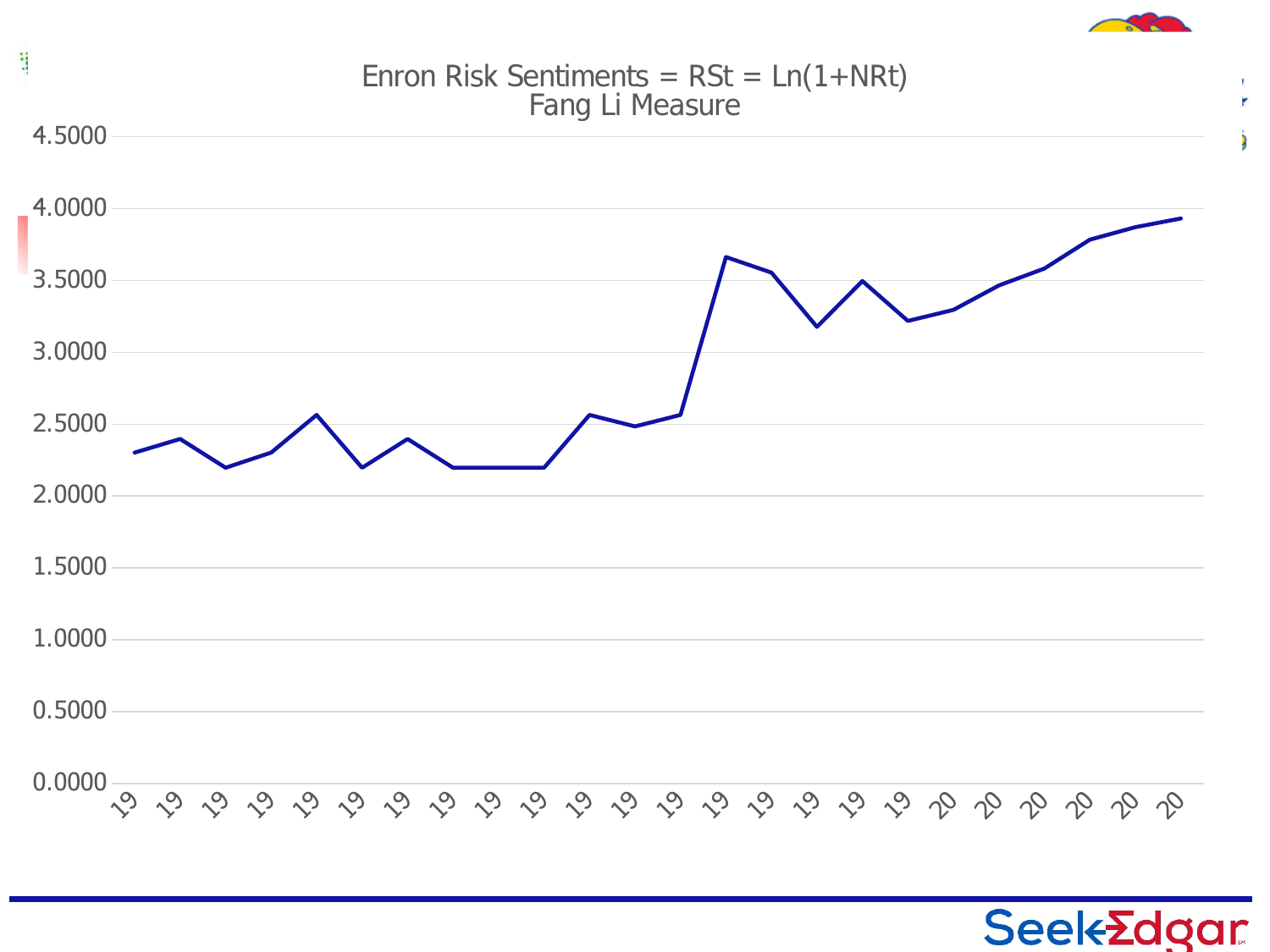

### Chart: Enron Risk Sentiments = RSt = Ln(1+NRt)
Fang Li Measure

| Category | Risk Sentiments = RSt = Ln(1+NRt) |
|---|---|
| 1994-1 | 2.302585092994046 |
| 1994-2 | 2.3978952727983707 |
| 1994-3 | 2.1972245773362196 |
| 1995-1 | 2.302585092994046 |
| 1995-2 | 2.5649493574615367 |
| 1995-3 | 2.1972245773362196 |
| 1996-1 | 2.3978952727983707 |
| 1996-2 | 2.1972245773362196 |
| 1996-3 | 2.1972245773362196 |
| 1997-1 | 2.1972245773362196 |
| 1997-2 | 2.5649493574615367 |
| 1997-3 | 2.4849066497880004 |
| 1998-1 | 2.5649493574615367 |
| 1998-2 | 3.6635616461296463 |
| 1998-3 | 3.5553480614894135 |
| 1999-1 | 3.1780538303479458 |
| 1999-2 | 3.4965075614664802 |
| 1999-3 | 3.2188758248682006 |
| 2000-1 | 3.295836866004329 |
| 2000-2 | 3.4657359027997265 |
| 2000-3 | 3.58351893845611 |
| 2001-1 | 3.784189633918261 |
| 2001-2 | 3.871201010907891 |
| 2001-3 | 3.9318256327243257 |
#